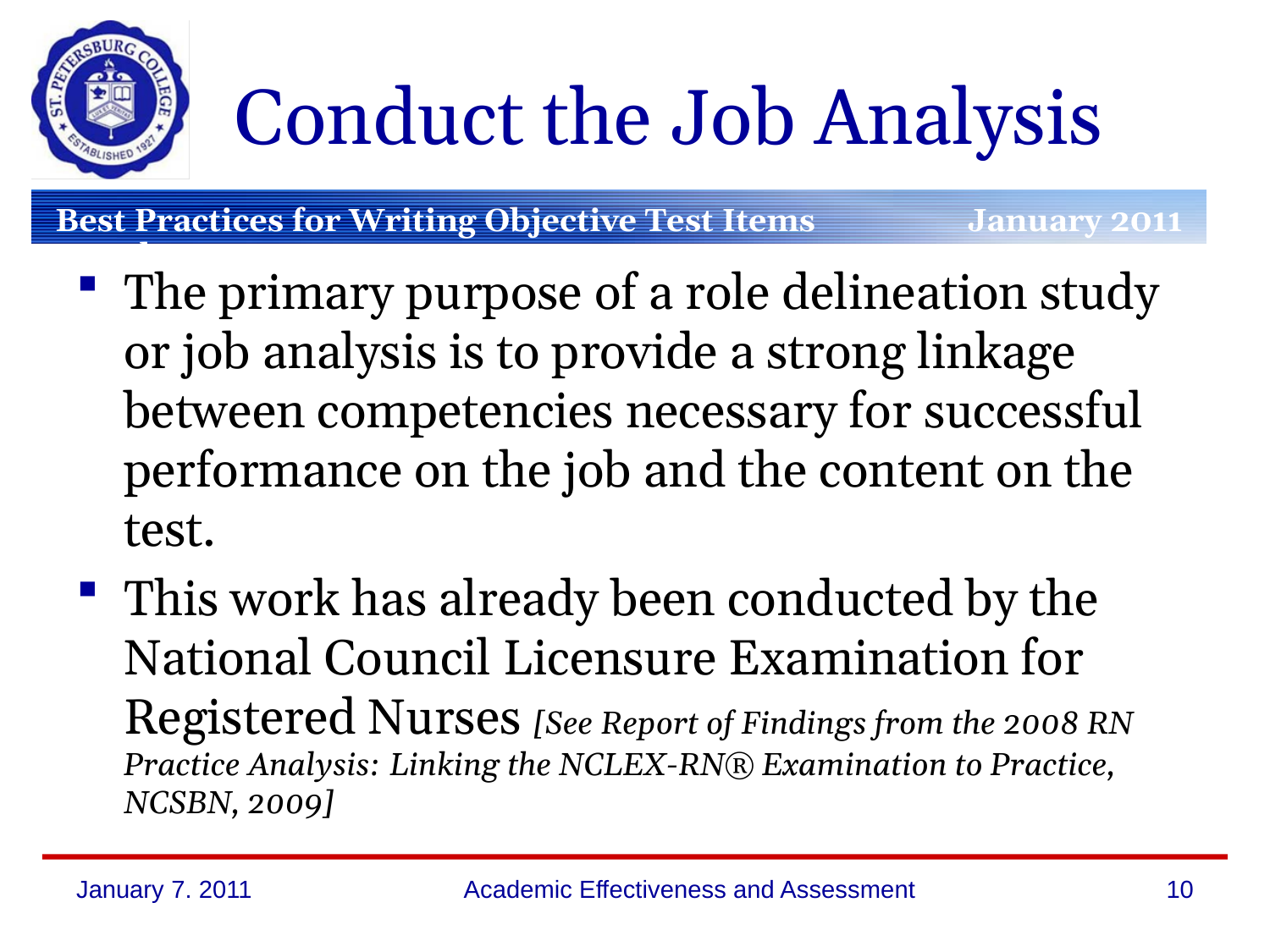

# Conduct the Job Analysis
The primary purpose of a role delineation study or job analysis is to provide a strong linkage between competencies necessary for successful performance on the job and the content on the test.
This work has already been conducted by the National Council Licensure Examination for Registered Nurses [See Report of Findings from the 2008 RN Practice Analysis: Linking the NCLEX-RN® Examination to Practice, NCSBN, 2009]

January 7. 2011
Academic Effectiveness and Assessment
10